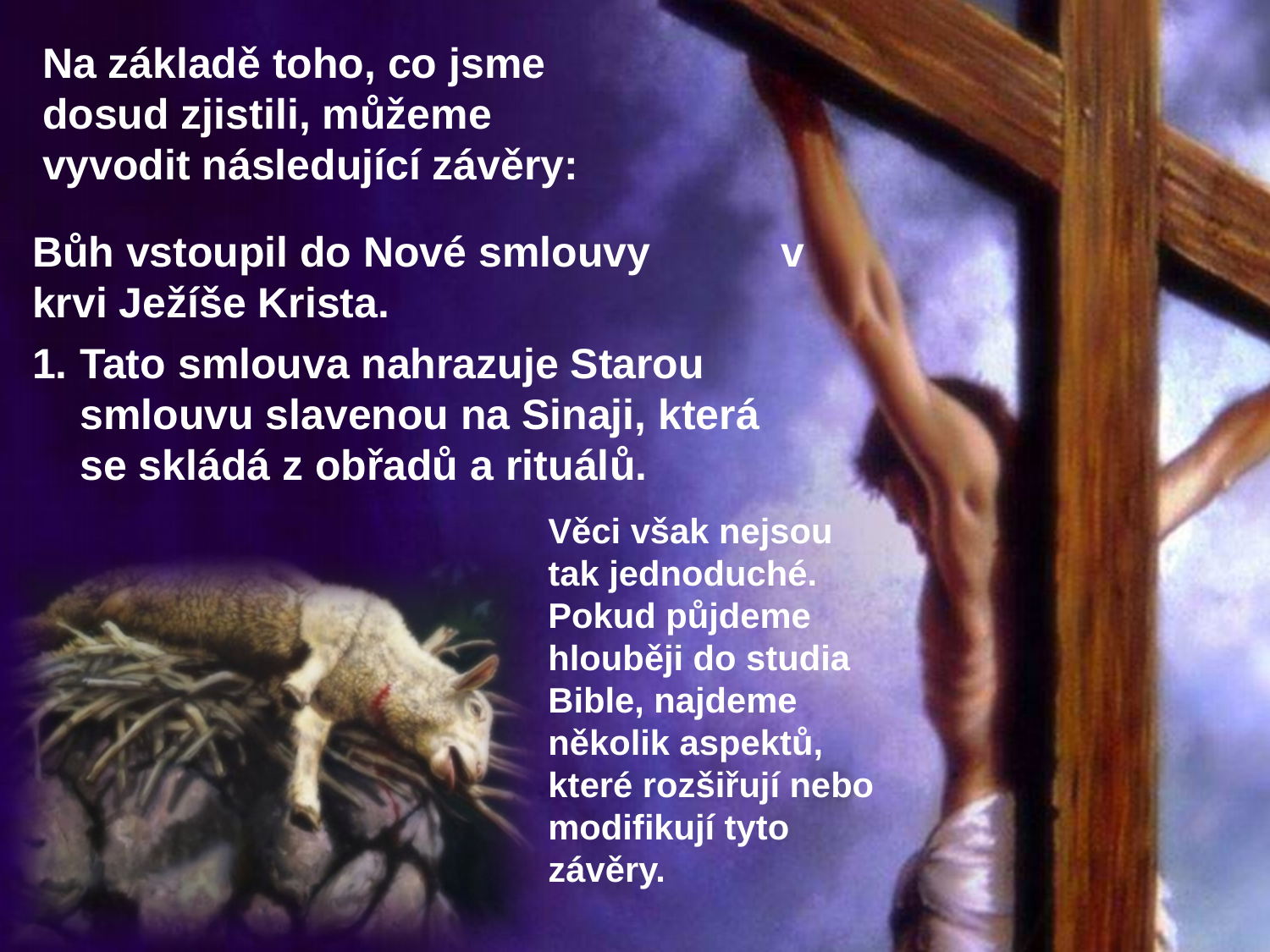

Na základě toho, co jsme dosud zjistili, můžeme    vyvodit následující závěry:

Bůh vstoupil do Nové smlouvy           v krvi Ježíše Krista.
Tato smlouva nahrazuje Starou smlouvu slavenou na Sinaji, která   se skládá z obřadů a rituálů.
Věci však nejsou  tak jednoduché.
Pokud půjdeme hlouběji do studia Bible, najdeme několik aspektů, které rozšiřují nebo modifikují tyto závěry.